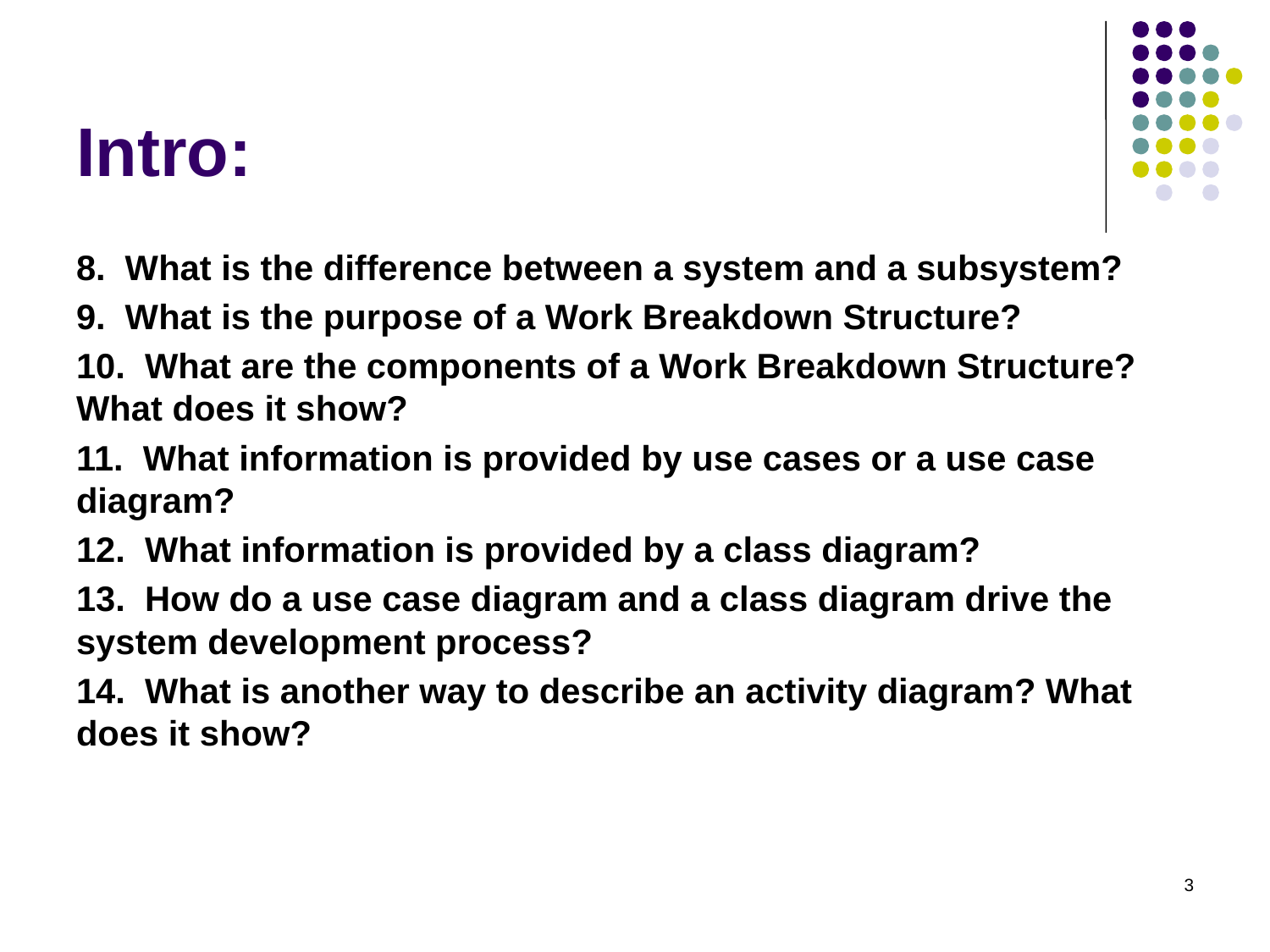

# Intro:
8.  What is the difference between a system and a subsystem?
9.  What is the purpose of a Work Breakdown Structure?
10.  What are the components of a Work Breakdown Structure? What does it show?
11.  What information is provided by use cases or a use case diagram?
12.  What information is provided by a class diagram?
13.  How do a use case diagram and a class diagram drive the system development process?
14.  What is another way to describe an activity diagram? What does it show?

3